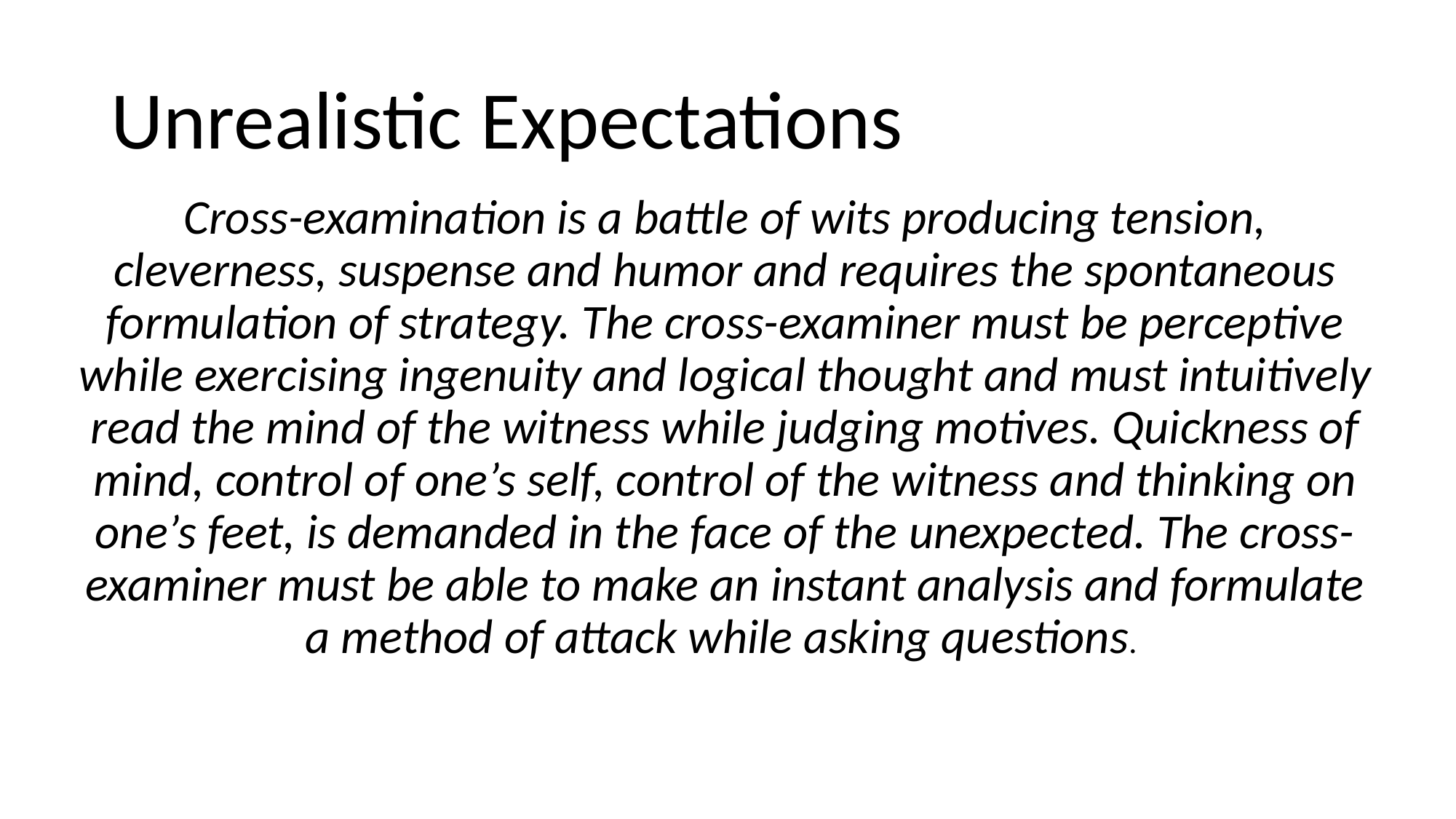

# Unrealistic Expectations
Cross-examination is a battle of wits producing tension, cleverness, suspense and humor and requires the spontaneous formulation of strategy. The cross-examiner must be perceptive while exercising ingenuity and logical thought and must intuitively read the mind of the witness while judging motives. Quickness of mind, control of one’s self, control of the witness and thinking on one’s feet, is demanded in the face of the unexpected. The cross-examiner must be able to make an instant analysis and formulate a method of attack while asking questions.